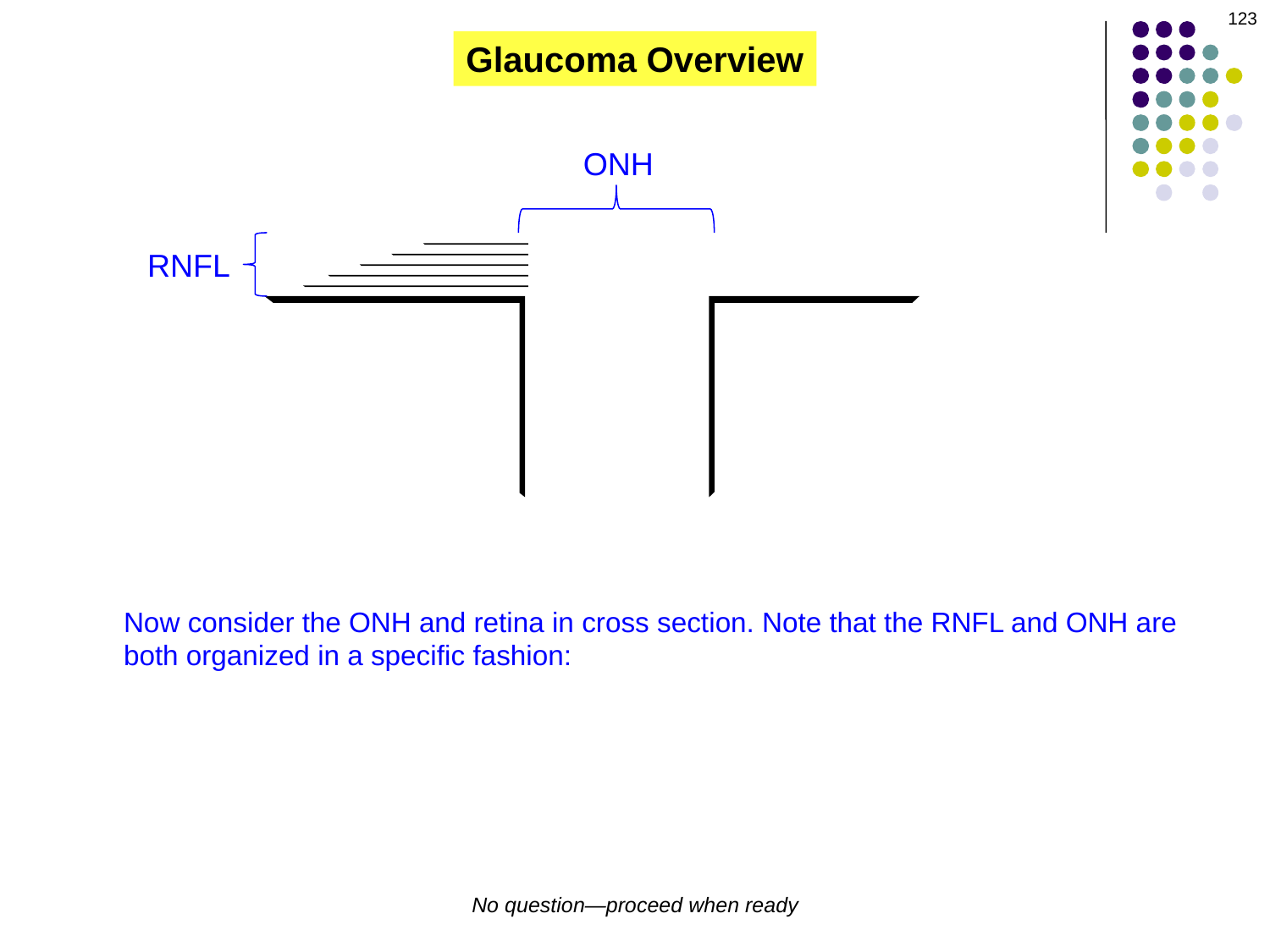

123
Glaucoma Overview

ONH

RNFL

Now consider the ONH and retina in cross section. Note that the RNFL and ONH are both organized in a specific fashion:
No question—proceed when ready